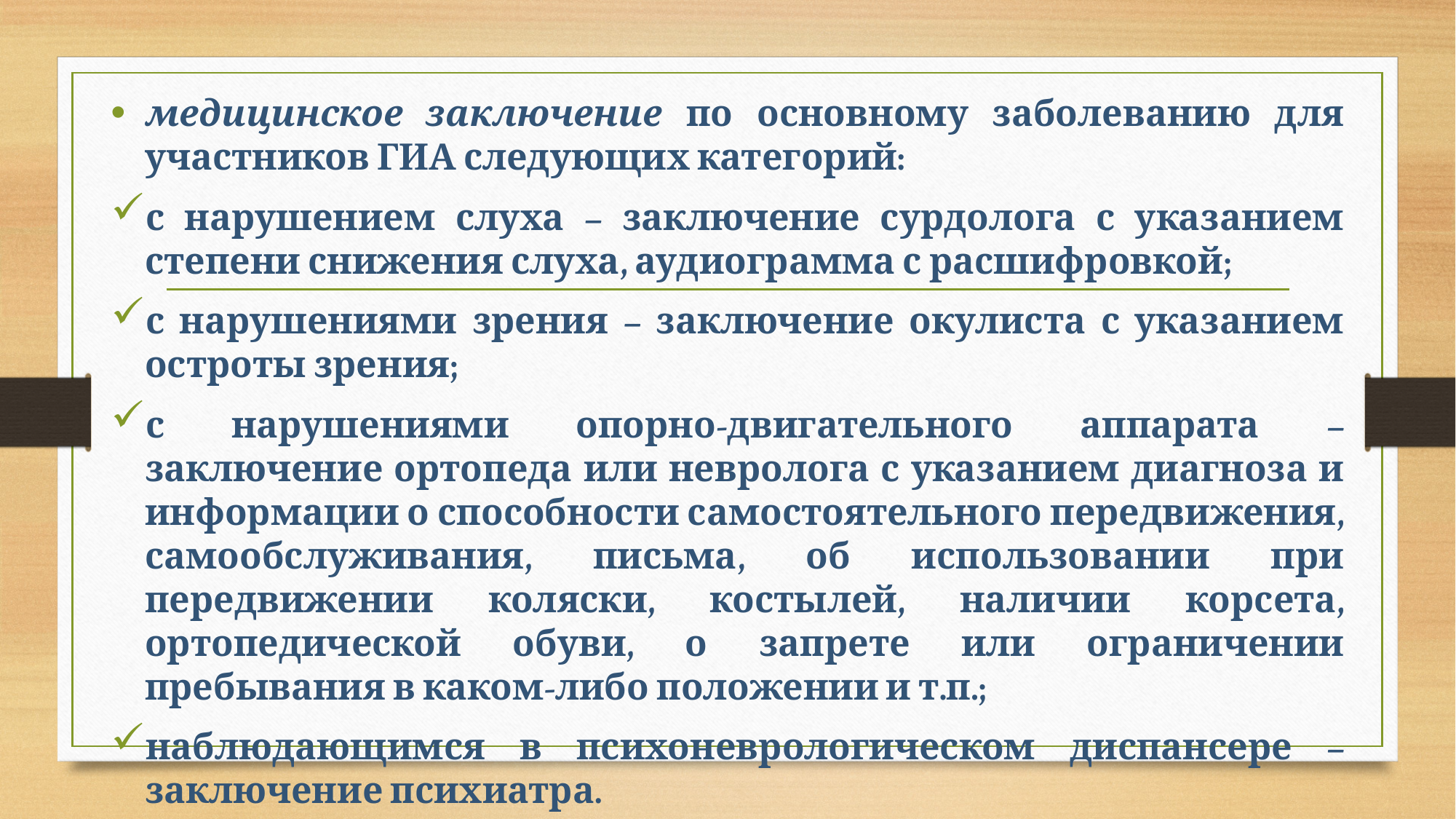

медицинское заключение по основному заболеванию для участников ГИА следующих категорий:
с нарушением слуха – заключение сурдолога с указанием степени снижения слуха, аудиограмма с расшифровкой;
с нарушениями зрения – заключение окулиста с указанием остроты зрения;
с нарушениями опорно-двигательного аппарата – заключение ортопеда или невролога с указанием диагноза и информации о способности самостоятельного передвижения, самообслуживания, письма, об использовании при передвижении коляски, костылей, наличии корсета, ортопедической обуви, о запрете или ограничении пребывания в каком-либо положении и т.п.;
наблюдающимся в психоневрологическом диспансере – заключение психиатра.

#